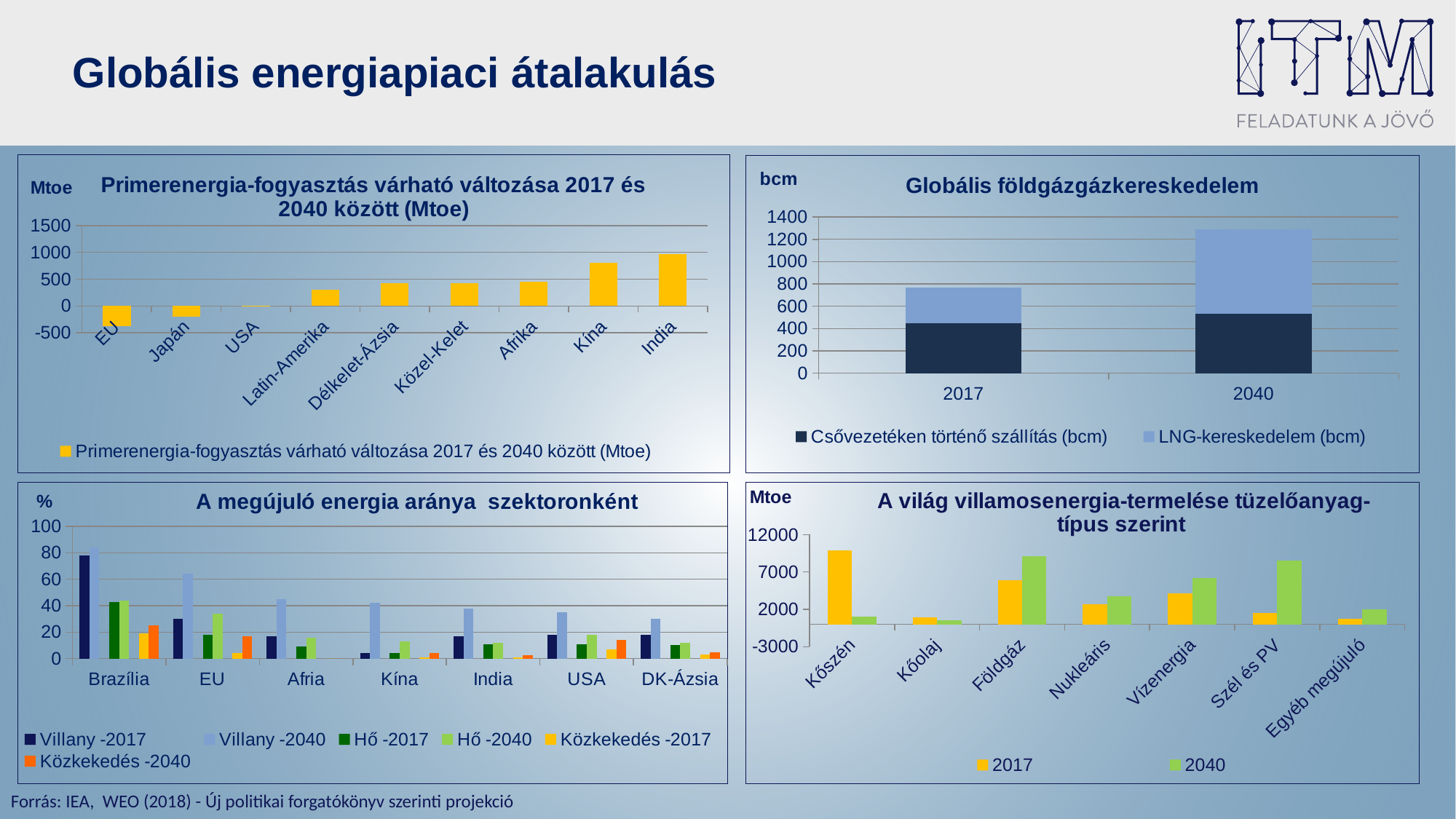

# Globális energiapiaci átalakulás

### Chart: Primerenergia-fogyasztás várható változása 2017 és 2040 között (Mtoe)

| Category | Primerenergia-fogyasztás várható változása 2017 és 2040 között (Mtoe) |
|---|---|
| EU | -380.0 |
| Japán | -200.0 |
| USA | -11.3 |
| Latin-Amerika | 300.0 |
| Délkelet-Ázsia | 430.0 |
| Közel-Kelet | 430.0 |
| Afrika | 450.0 |
| Kína | 800.0 |
| India | 970.0 |

### Chart: Globális földgázgázkereskedelem

| Category | Csővezetéken történő szállítás (bcm) | LNG-kereskedelem (bcm) |
|---|---|---|
| 2017 | 447.0 | 323.0 |
| 2040 | 532.0 | 757.0 |

### Chart: A megújuló energia aránya  szektoronként

| Category | Villany -2017 | Villany -2040 |  | Hő -2017 | Hő -2040 |  | Közkekedés -2017 | Közkekedés -2040 |
|---|---|---|---|---|---|---|---|---|
| Brazília | 78.0 | 84.0 | None | 43.0 | 44.0 | None | 19.0 | 25.0 |
| EU | 30.0 | 64.0 | None | 18.0 | 34.0 | None | 4.0 | 17.0 |
| Afria | 17.0 | 45.0 | None | 9.0 | 16.0 | None | 0.0 | 0.0 |
| Kína | 4.0 | 42.0 | None | 4.0 | 13.0 | None | 1.0 | 4.0 |
| India | 17.0 | 38.0 | None | 11.0 | 12.0 | None | 1.0 | 2.5 |
| USA | 18.0 | 35.0 | None | 11.0 | 18.0 | None | 7.0 | 14.0 |
| DK-Ázsia | 18.0 | 30.0 | None | 10.0 | 12.0 | None | 3.0 | 5.0 |

### Chart: A világ villamosenergia-termelése tüzelőanyag-típus szerint

| Category | 2017 | 2040 |
|---|---|---|
| Kőszén | 9858.0 | 1035.0 |
| Kőolaj | 940.0 | 527.0 |
| Földgáz | 5855.0 | 9071.0 |
| Nukleáris | 2637.0 | 3726.0 |
| Vízenergia | 4109.0 | 6179.0 |
| Szél és PV | 1519.0 | 8529.0 |
| Egyéb megújuló | 722.0 | 2044.0 |
Forrás: IEA,  WEO (2018) - Új politikai forgatókönyv szerinti projekció